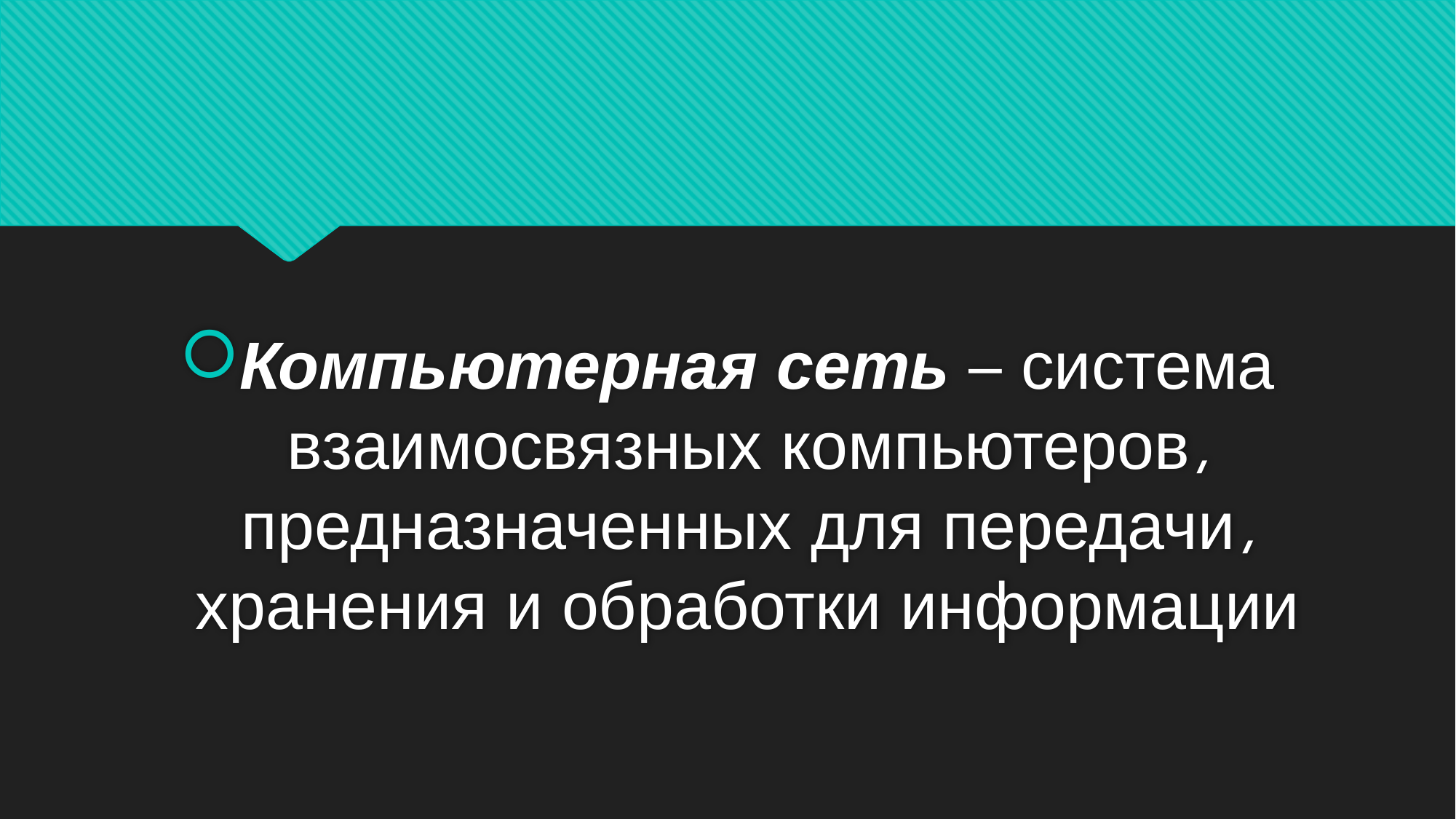

#
Компьютерная сеть – система взаимосвязных компьютеров, предназначенных для передачи, хранения и обработки информации